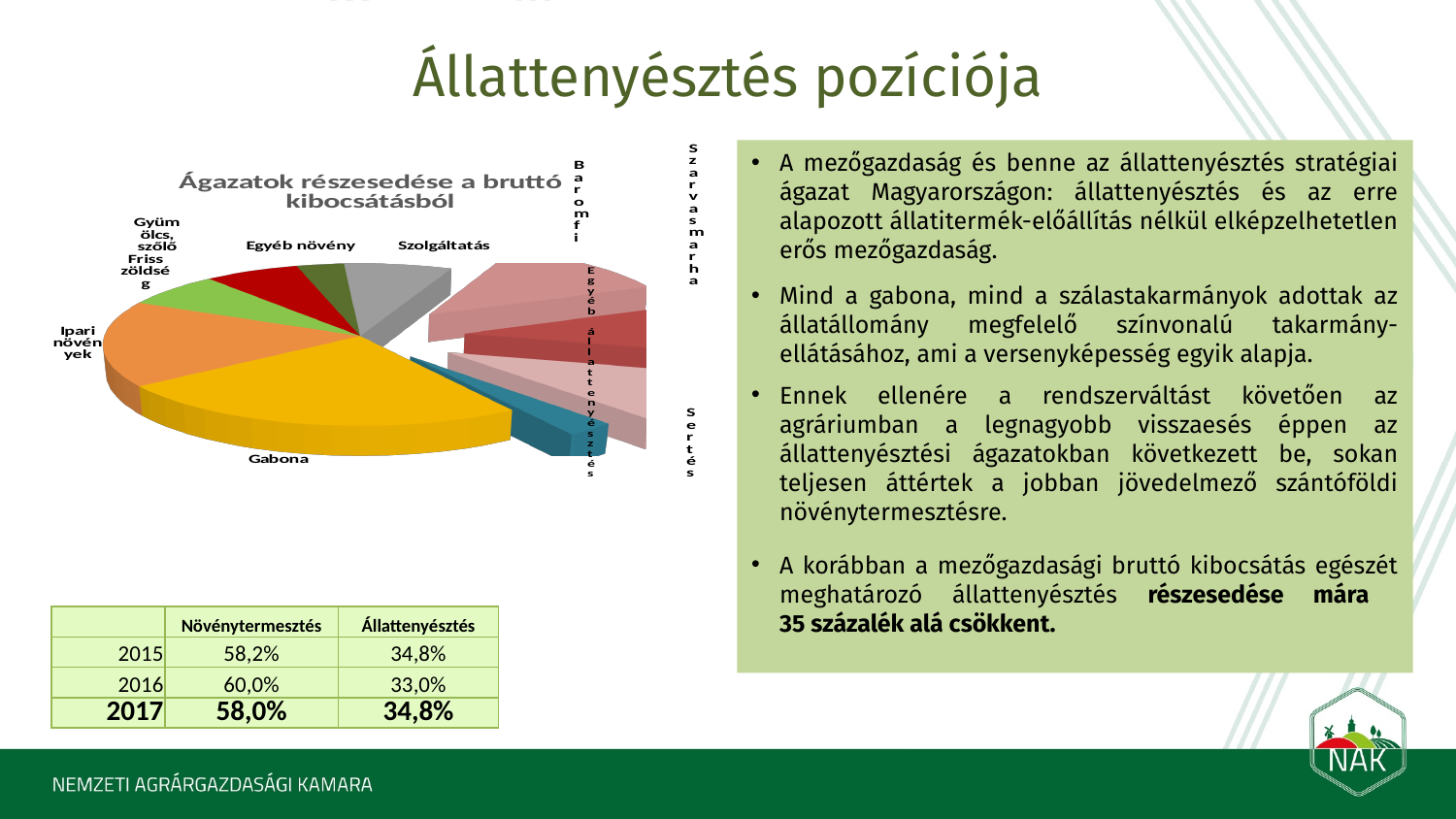

# Állattenyésztés pozíciója
A mezőgazdaság és benne az állattenyésztés stratégiai ágazat Magyarországon: állattenyésztés és az erre alapozott állatitermék-előállítás nélkül elképzelhetetlen erős mezőgazdaság.
Mind a gabona, mind a szálastakarmányok adottak az állatállomány megfelelő színvonalú takarmány-ellátásához, ami a versenyképesség egyik alapja.
Ennek ellenére a rendszerváltást követően az agráriumban a legnagyobb visszaesés éppen az állattenyésztési ágazatokban következett be, sokan teljesen áttértek a jobban jövedelmező szántóföldi növénytermesztésre.
A korábban a mezőgazdasági bruttó kibocsátás egészét meghatározó állattenyésztés részesedése mára
35 százalék alá csökkent.

[unsupported chart]

|  | Növénytermesztés | Állattenyésztés |
| --- | --- | --- |
| 2015 | 58,2% | 34,8% |
| 2016 | 60,0% | 33,0% |
| 2017 | 58,0% | 34,8% |